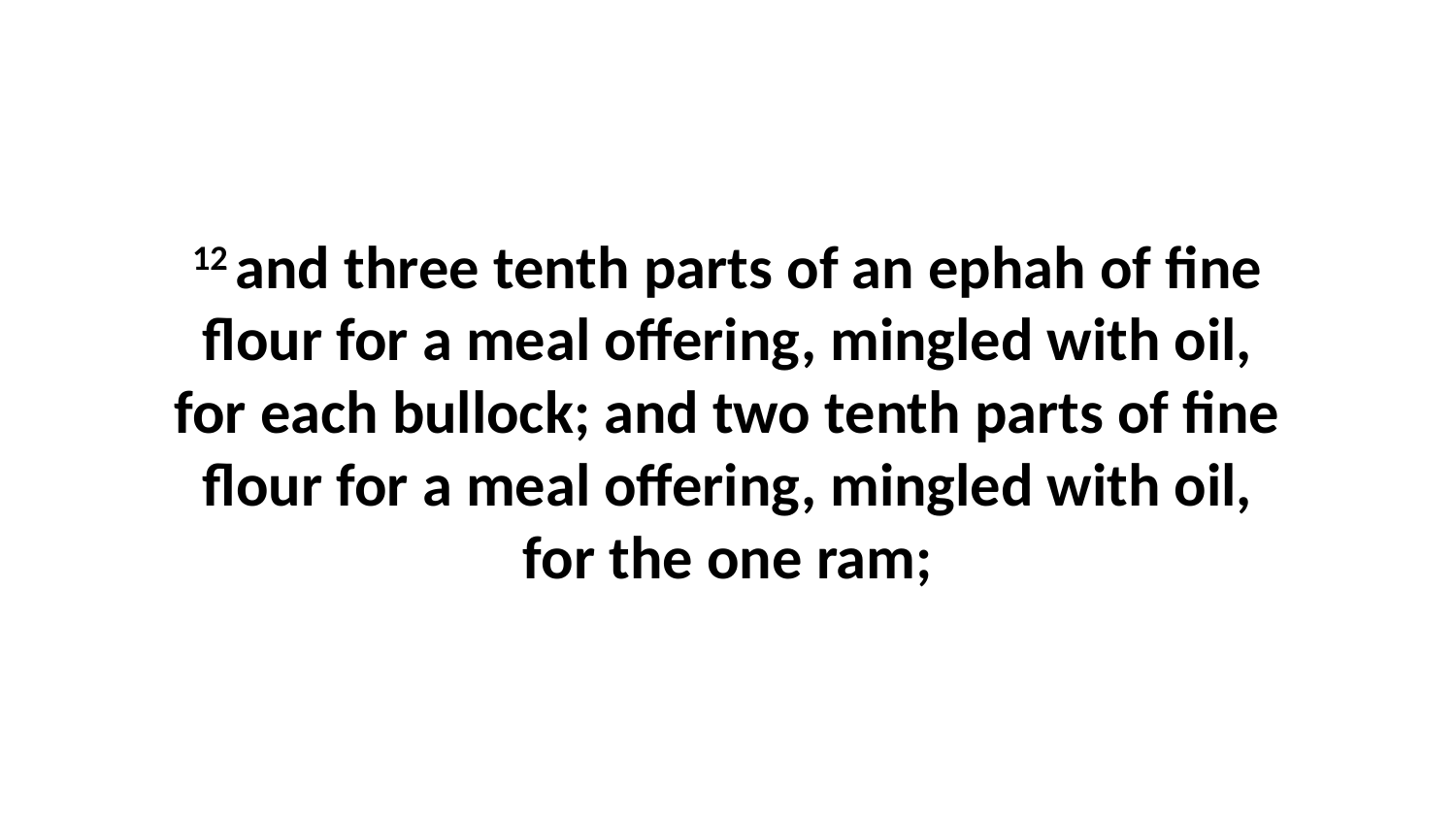

12 and three tenth parts of an ephah of fine flour for a meal offering, mingled with oil, for each bullock; and two tenth parts of fine flour for a meal offering, mingled with oil, for the one ram;